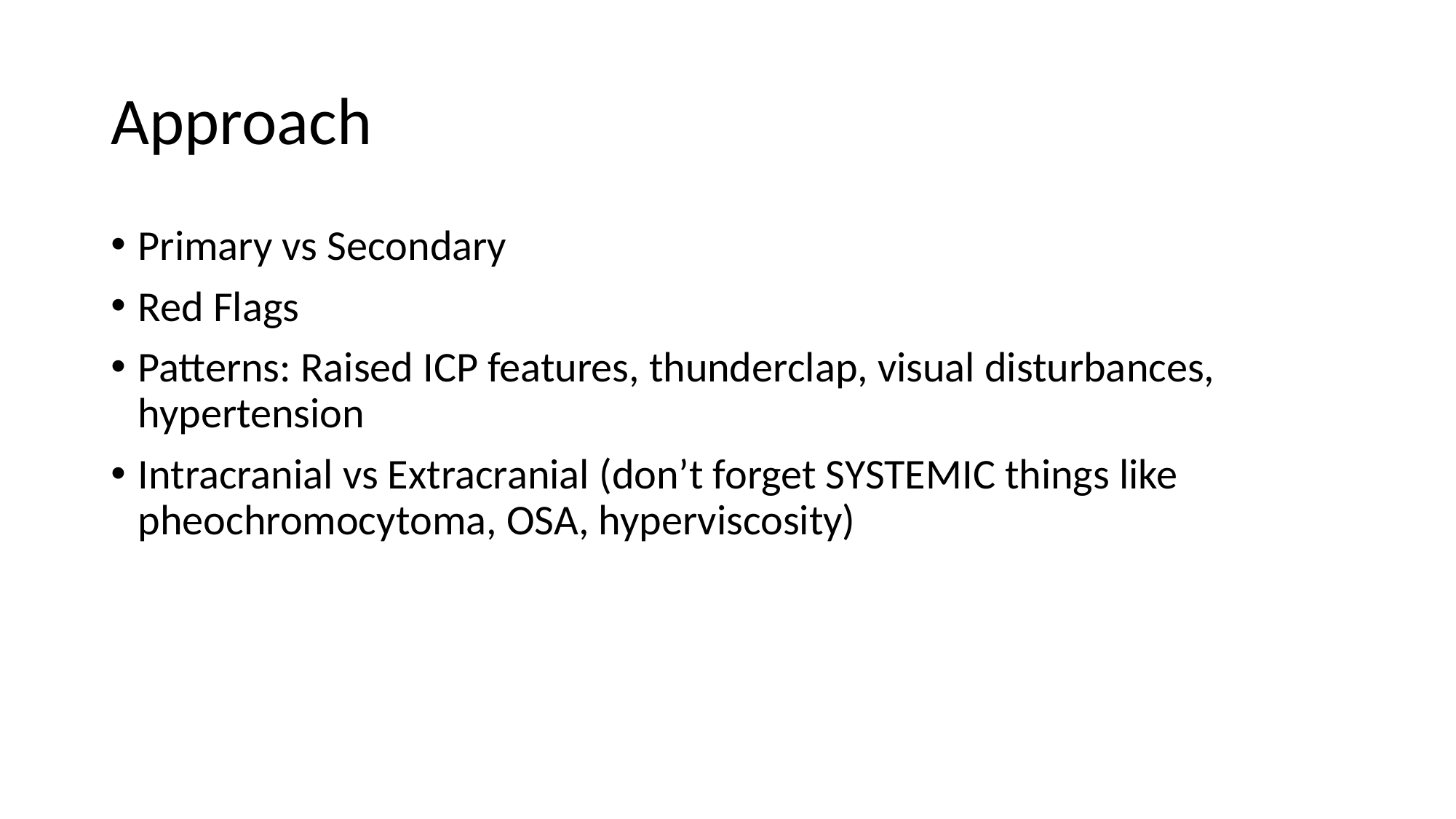

# Approach
Primary vs Secondary
Red Flags
Patterns: Raised ICP features, thunderclap, visual disturbances, hypertension
Intracranial vs Extracranial (don’t forget SYSTEMIC things like pheochromocytoma, OSA, hyperviscosity)